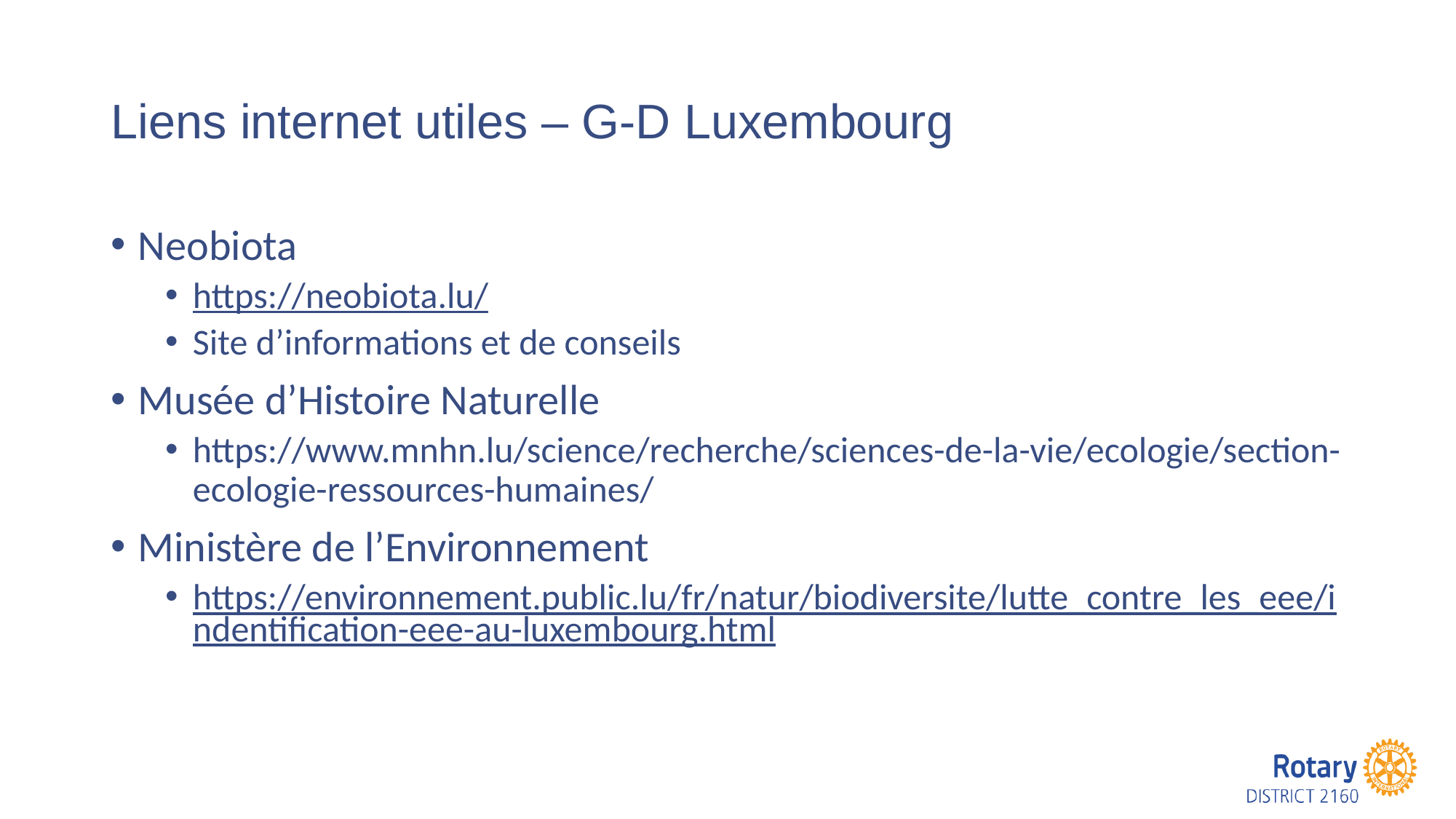

# Liens internet utiles – G-D Luxembourg
Neobiota
https://neobiota.lu/
Site d’informations et de conseils
Musée d’Histoire Naturelle
https://www.mnhn.lu/science/recherche/sciences-de-la-vie/ecologie/section-ecologie-ressources-humaines/
Ministère de l’Environnement
https://environnement.public.lu/fr/natur/biodiversite/lutte_contre_les_eee/indentification-eee-au-luxembourg.html